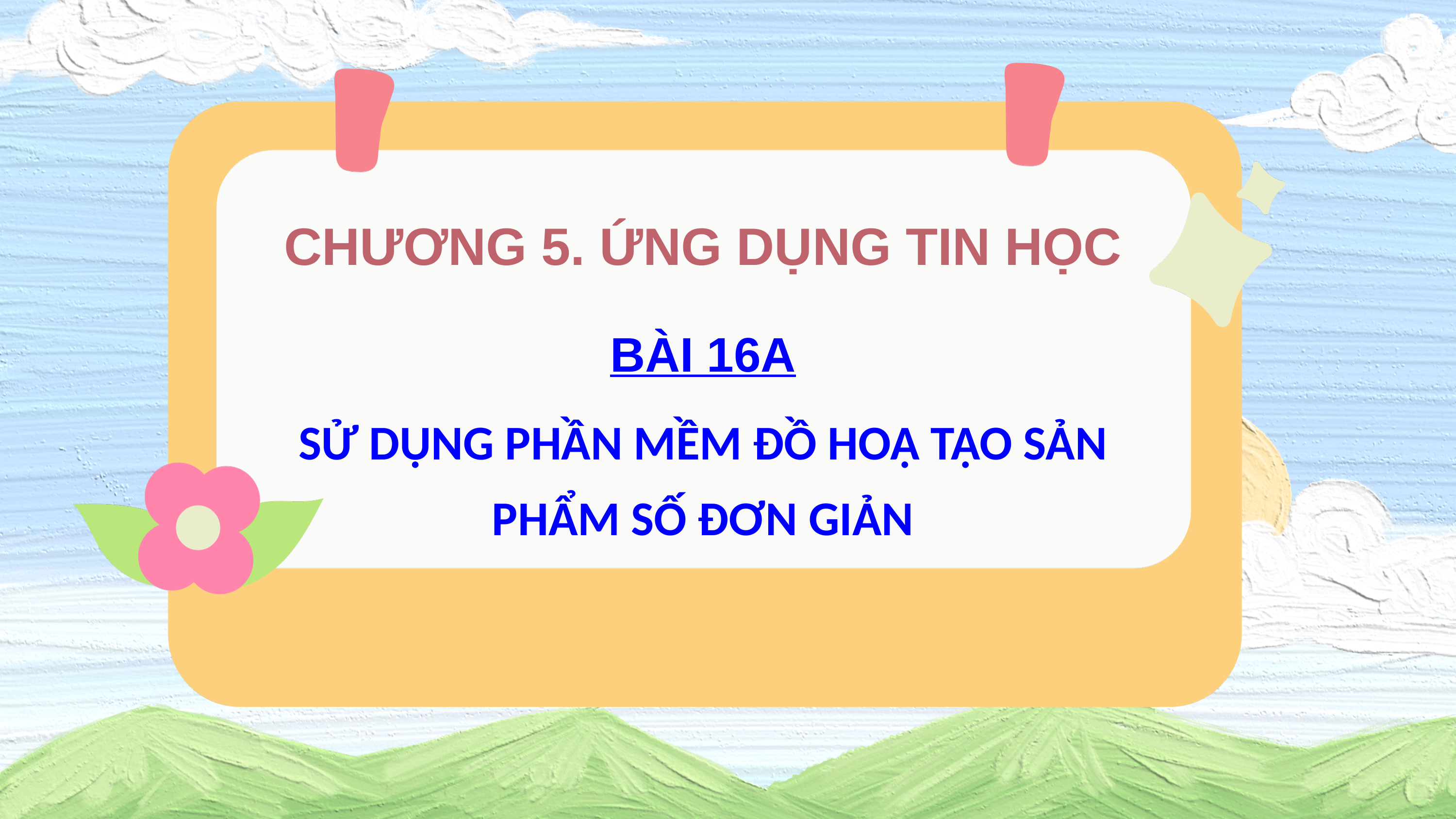

CHƯƠNG 5. ỨNG DỤNG TIN HỌC
BÀI 16A
SỬ DỤNG PHẦN MỀM ĐỒ HOẠ TẠO SẢN PHẨM SỐ ĐƠN GIẢN